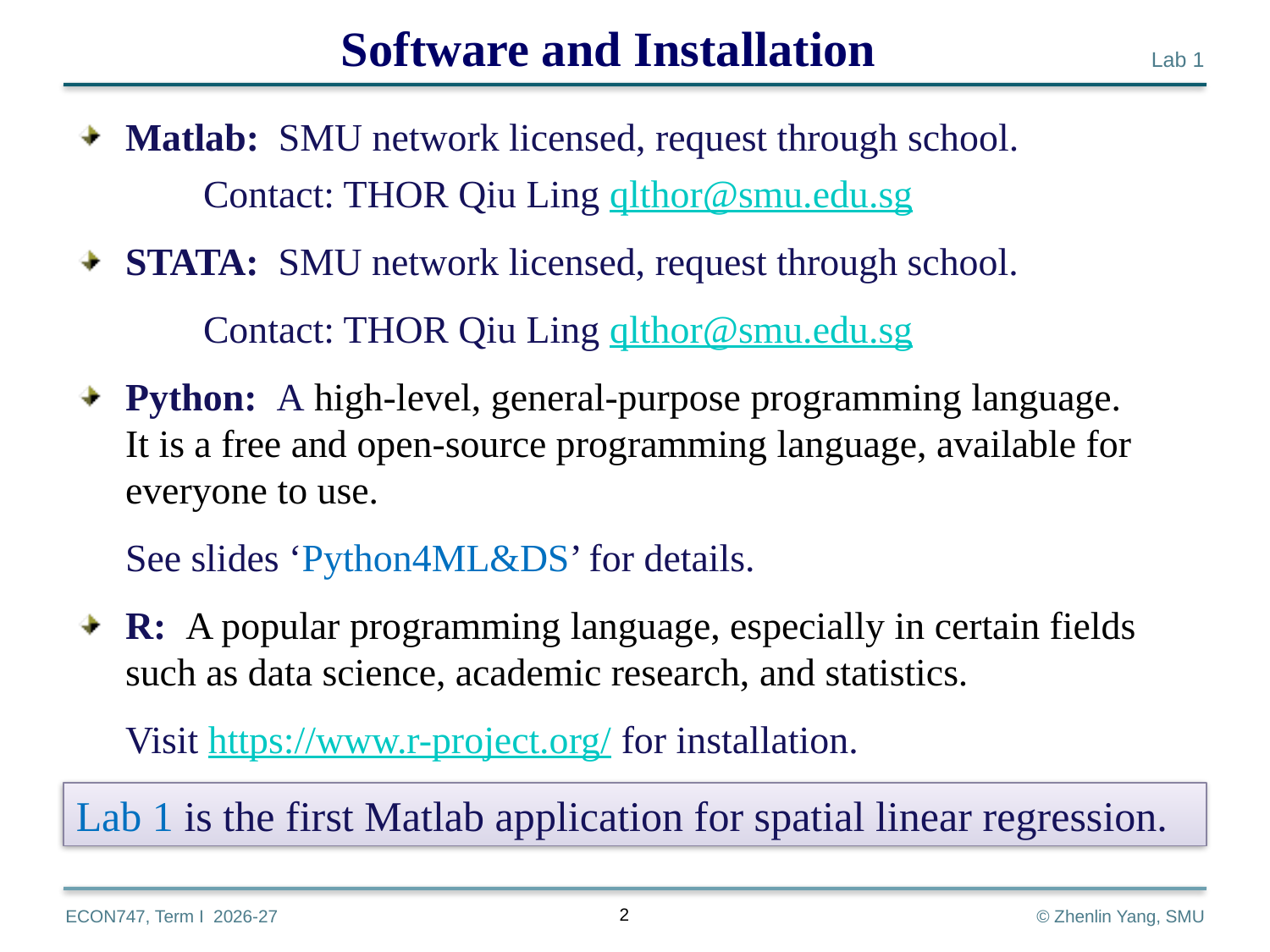

Software and Installation
Matlab:  SMU network licensed, request through school.
	        Contact: THOR Qiu Ling qlthor@smu.edu.sg
STATA:  SMU network licensed, request through school.
	        Contact: THOR Qiu Ling qlthor@smu.edu.sg
Python:  A high-level, general-purpose programming language.      It is a free and open-source programming language, available for everyone to use.
	See slides ‘Python4ML&DS’ for details.
R:  A popular programming language, especially in certain fields such as data science, academic research, and statistics.
 	Visit https://www.r-project.org/ for installation.
Lab 1 is the first Matlab application for spatial linear regression.
2